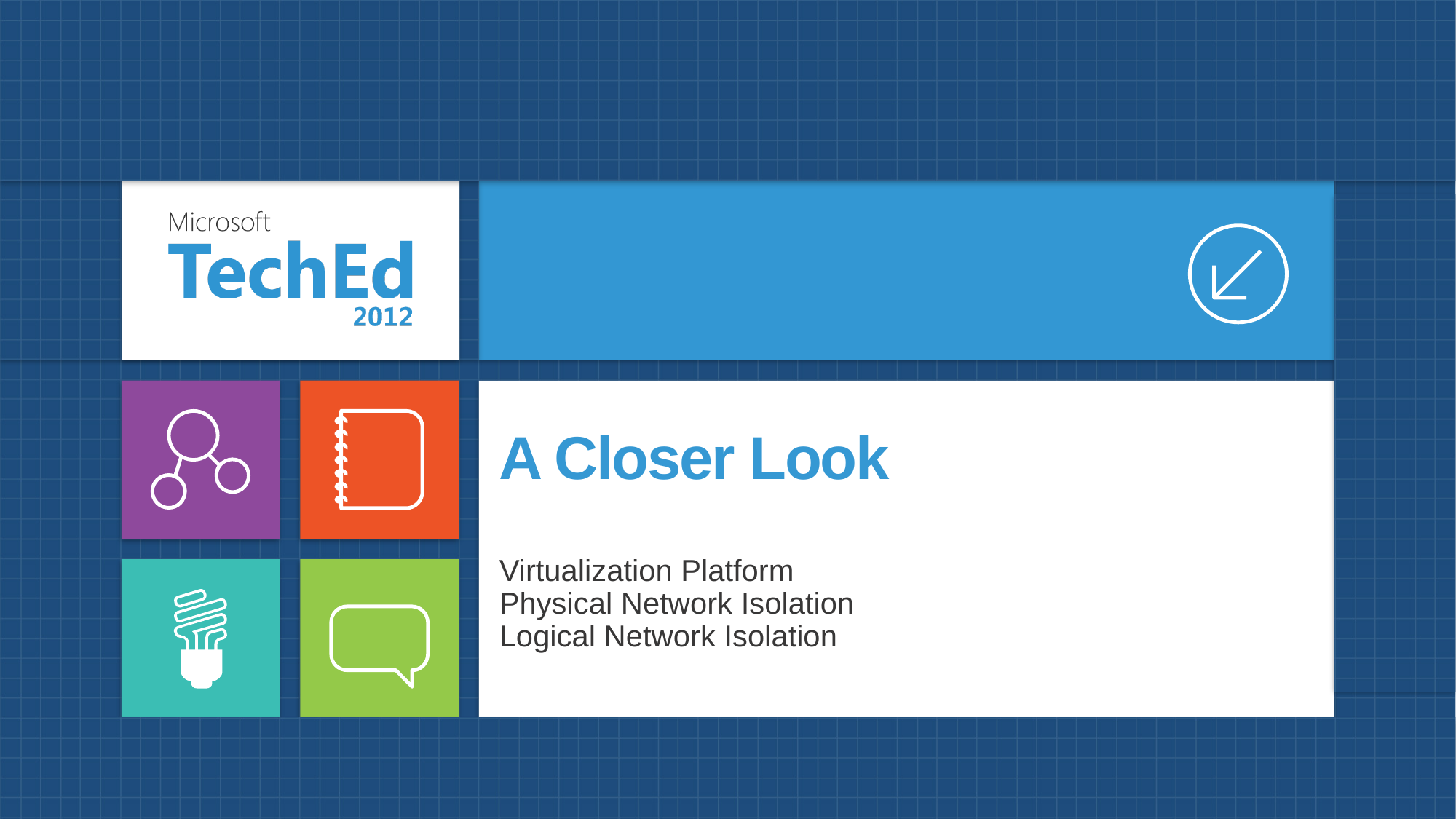

# A Closer Look
Virtualization Platform
Physical Network Isolation
Logical Network Isolation